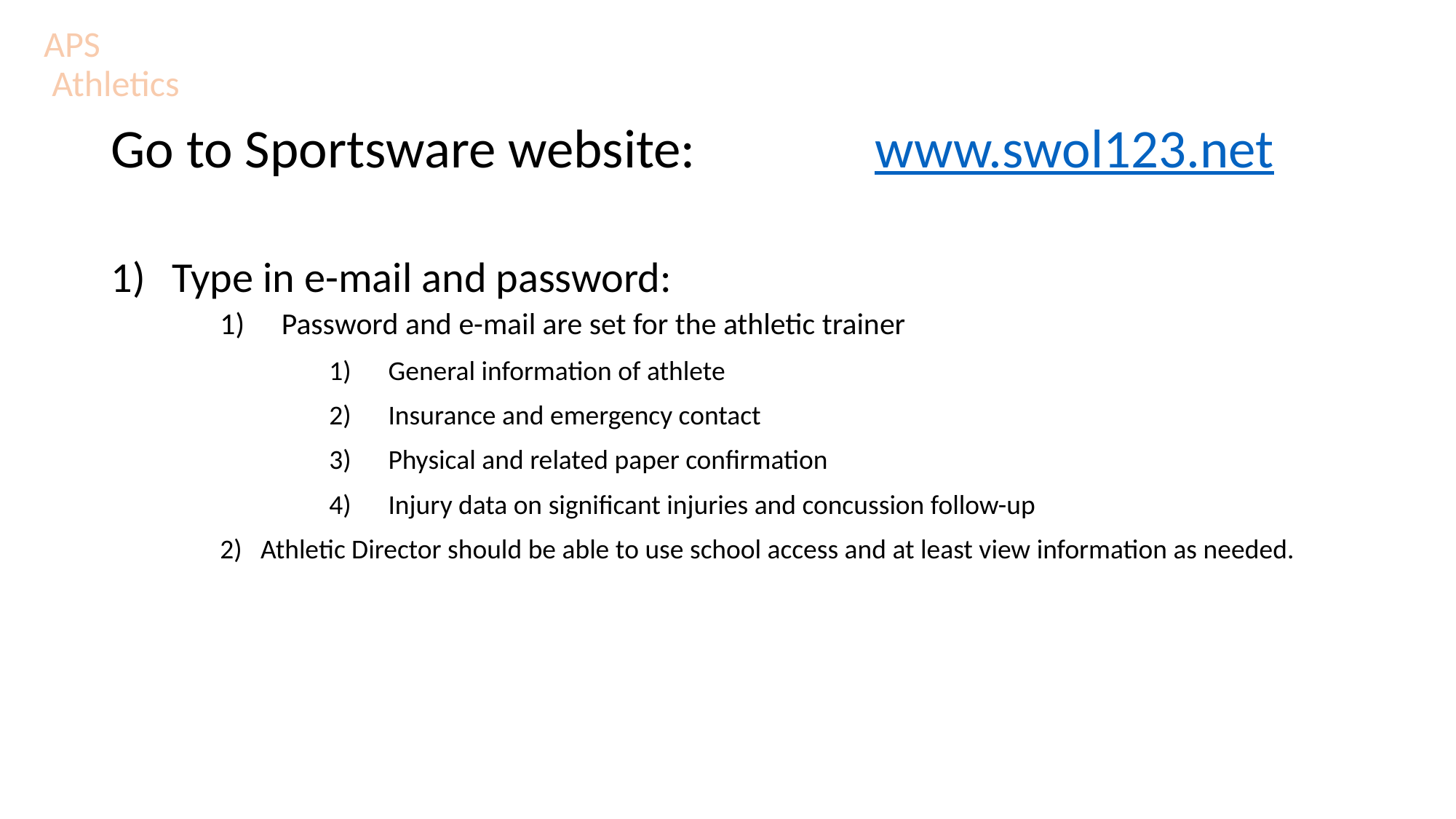

# APS Athletics
Go to Sportsware website:		www.swol123.net

Type in e-mail and password:
Password and e-mail are set for the athletic trainer
		1)      General information of athlete
		2)      Insurance and emergency contact
		3)      Physical and related paper confirmation
		4)      Injury data on significant injuries and concussion follow-up
	2)   Athletic Director should be able to use school access and at least view information as needed.